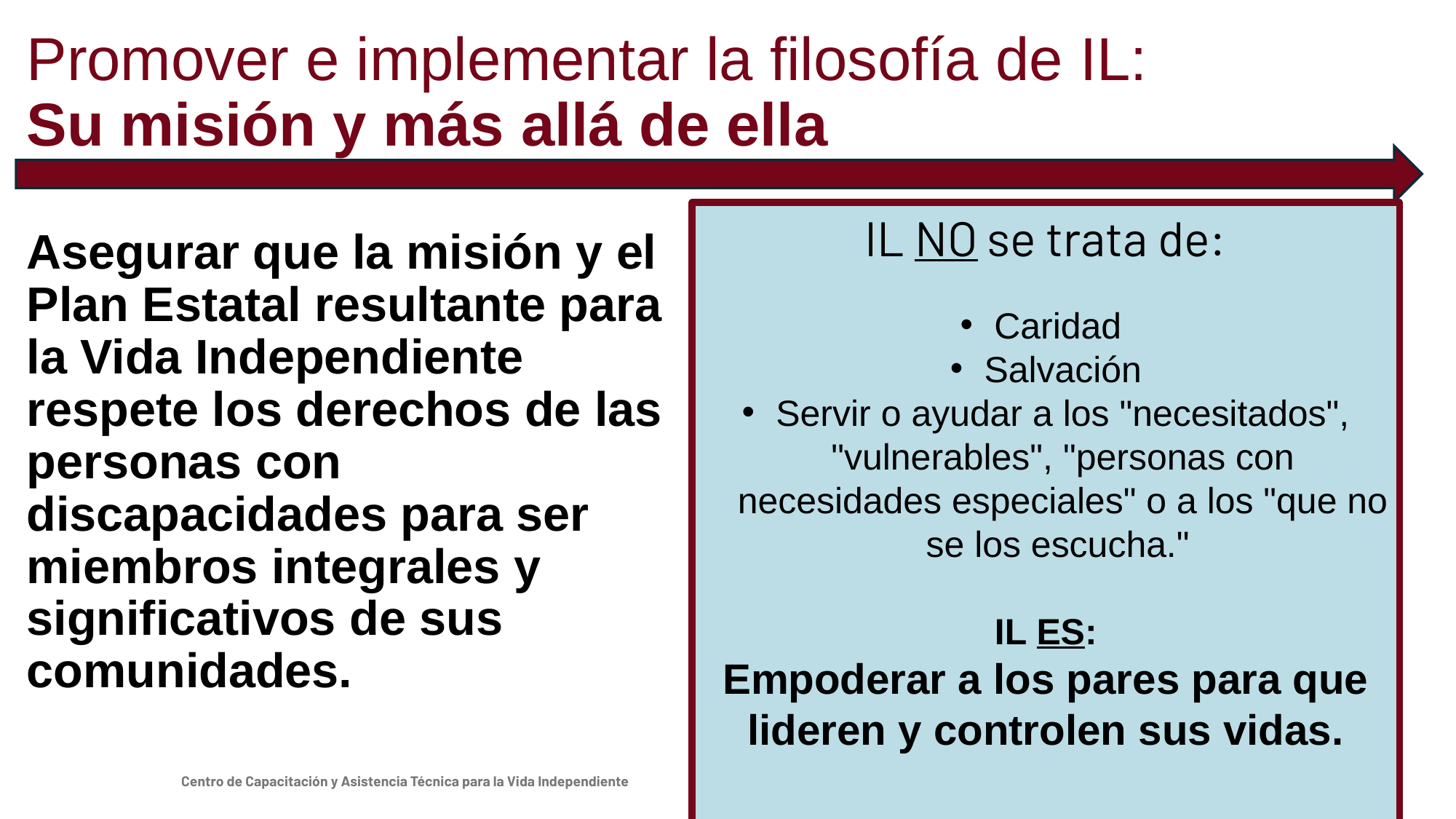

# Promover e implementar la filosofía de IL: Su misión y más allá de ella

IL NO se trata de:
Caridad
Salvación
Servir o ayudar a los "necesitados", "vulnerables", "personas con necesidades especiales" o a los "que no se los escucha."

IL ES:
Empoderar a los pares para que lideren y controlen sus vidas.

Asegurar que la misión y el Plan Estatal resultante para la Vida Independiente respete los derechos de las personas con discapacidades para ser miembros integrales y significativos de sus comunidades.

Centro de Capacitación y Asistencia Técnica para la Vida Independiente
12